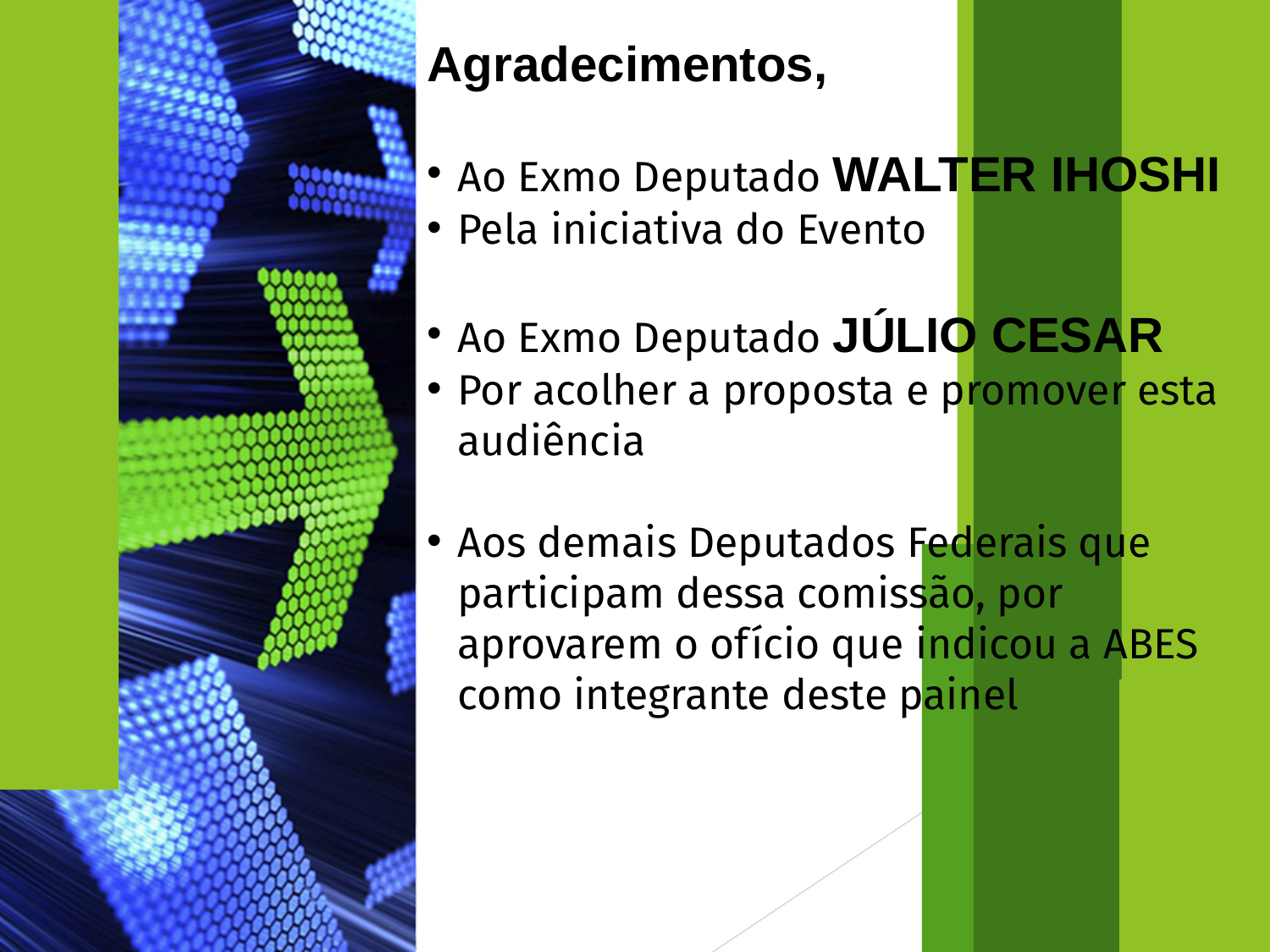

Agradecimentos,

Ao Exmo Deputado WALTER IHOSHI
Pela iniciativa do Evento

Ao Exmo Deputado JÚLIO CESAR
Por acolher a proposta e promover esta audiência

Aos demais Deputados Federais que participam dessa comissão, por aprovarem o ofício que indicou a ABES como integrante deste painel